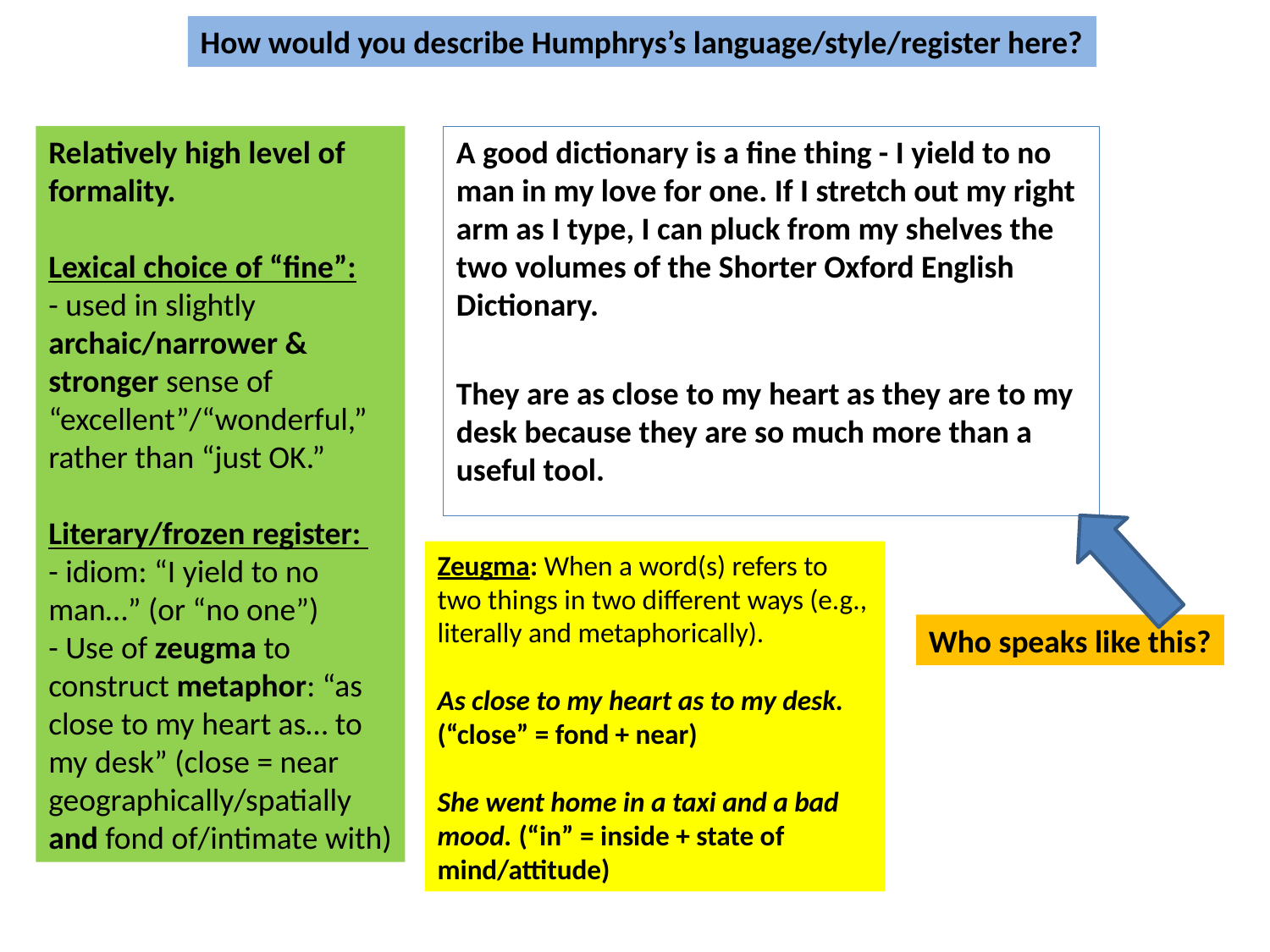

How would you describe Humphrys’s language/style/register here?
Relatively high level of formality.

Lexical choice of “fine”:
- used in slightly archaic/narrower & stronger sense of “excellent”/“wonderful,” rather than “just OK.”

Literary/frozen register:
- idiom: “I yield to no man…” (or “no one”)
- Use of zeugma to construct metaphor: “as close to my heart as… to my desk” (close = near geographically/spatially and fond of/intimate with)
A good dictionary is a fine thing - I yield to no man in my love for one. If I stretch out my right arm as I type, I can pluck from my shelves the two volumes of the Shorter Oxford English Dictionary.

They are as close to my heart as they are to my desk because they are so much more than a useful tool.

Zeugma: When a word(s) refers to two things in two different ways (e.g., literally and metaphorically).

As close to my heart as to my desk. (“close” = fond + near)

She went home in a taxi and a bad mood. (“in” = inside + state of mind/attitude)
Who speaks like this?